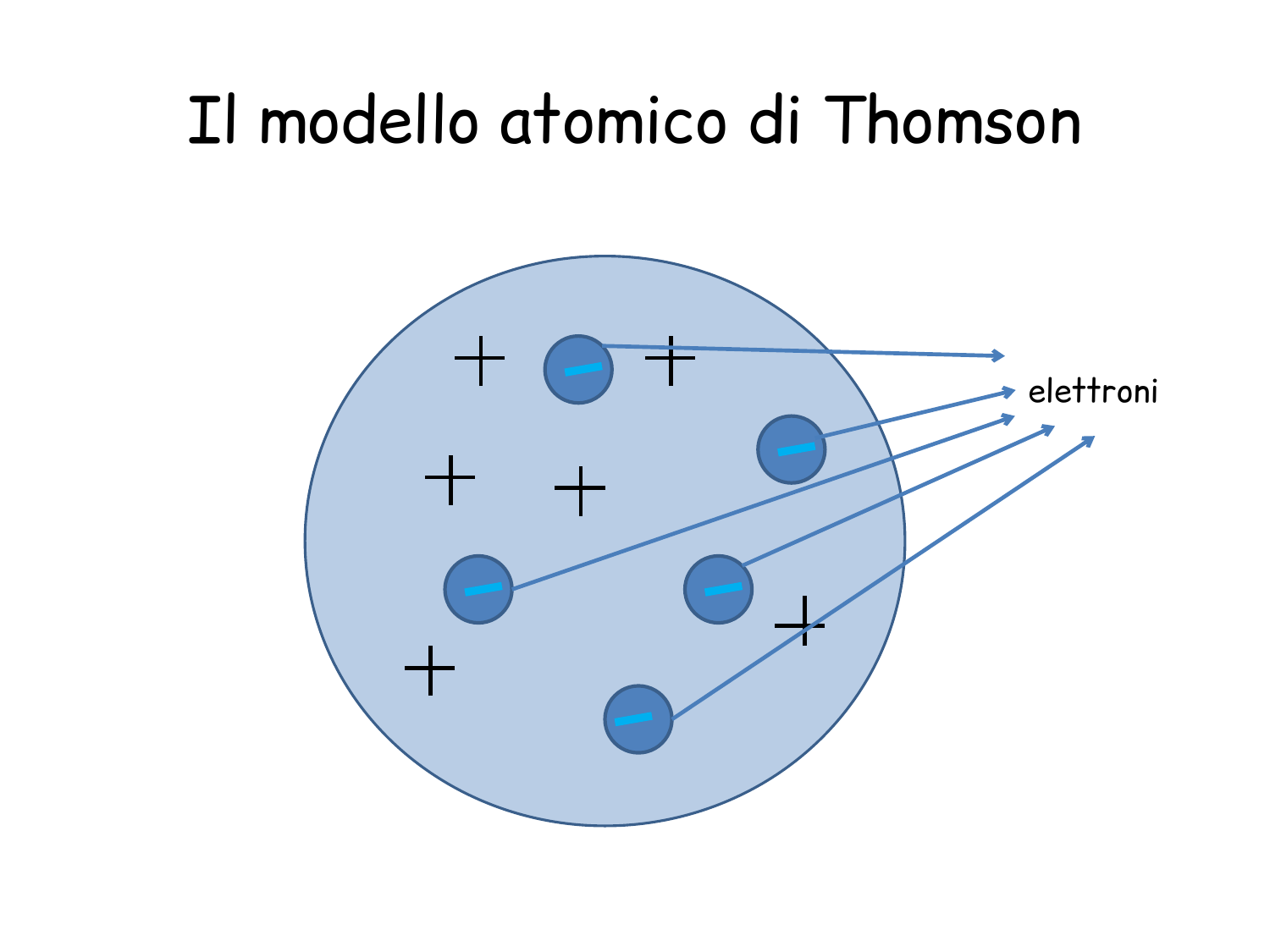

# Il modello atomico di Thomson

elettroni